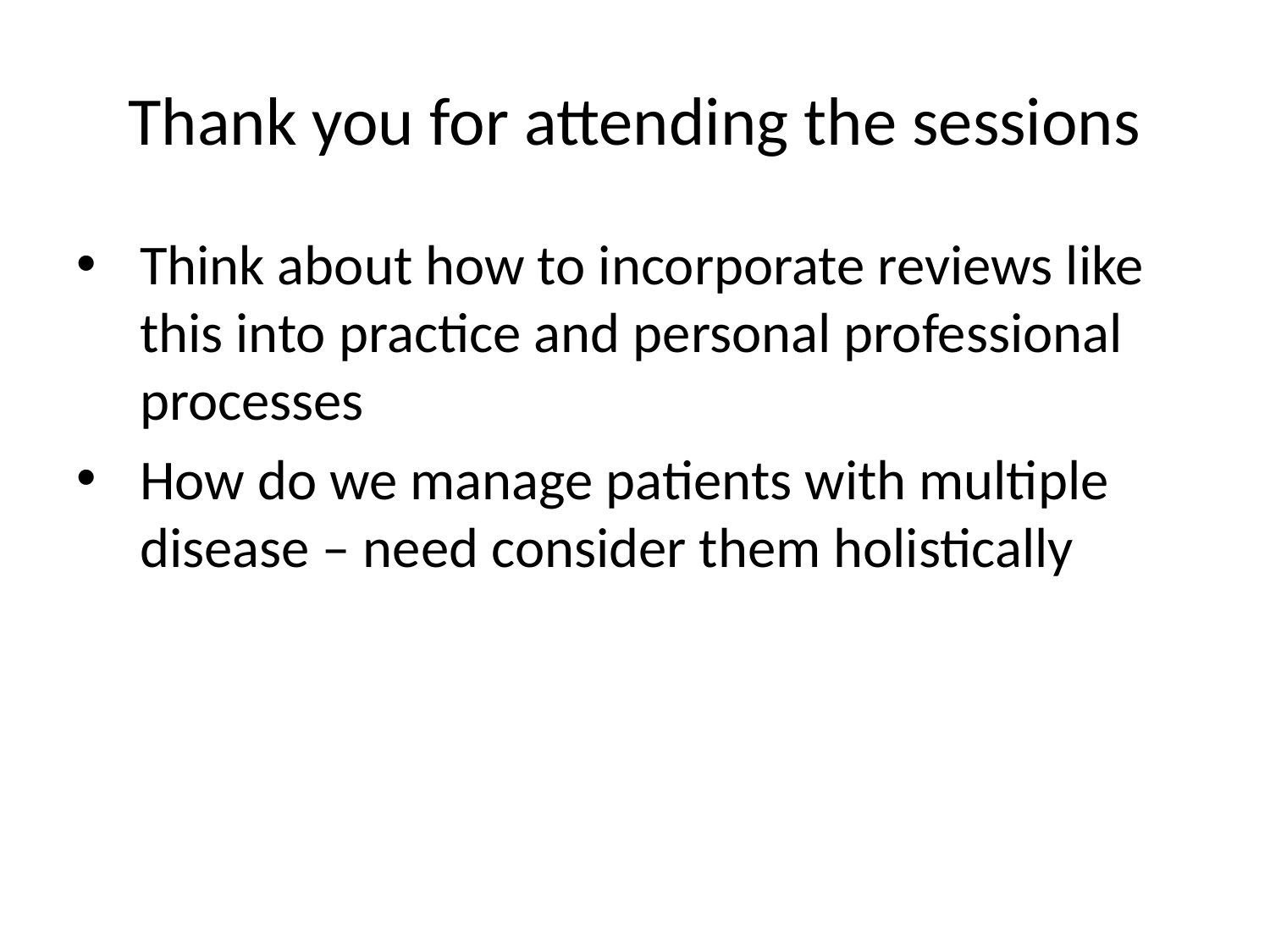

# Thank you for attending the sessions
Think about how to incorporate reviews like this into practice and personal professional processes
How do we manage patients with multiple disease – need consider them holistically